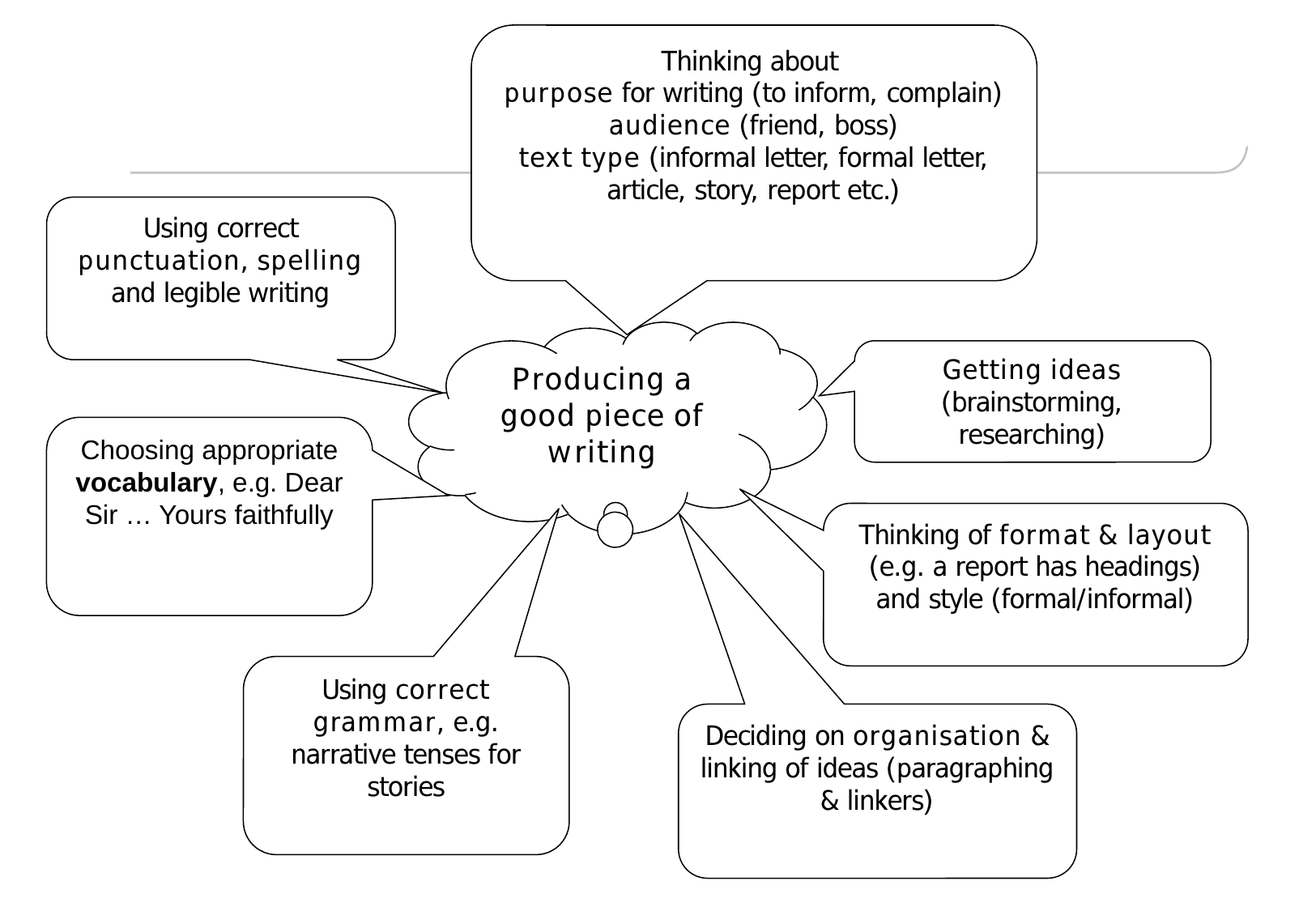

Thinking about
purpose for writing (to inform, complain)
audience (friend, boss)
text type (informal letter, formal letter, article, story, report etc.)

Using correct punctuation, spelling and legible writing

Producing a good piece of writing
Getting ideas (brainstorming, researching)

Choosing appropriate vocabulary, e.g. Dear Sir … Yours faithfully

Thinking of format & layout (e.g. a report has headings) and style (formal/informal)

Using correct grammar, e.g. narrative tenses for stories

Deciding on organisation & linking of ideas (paragraphing & linkers)